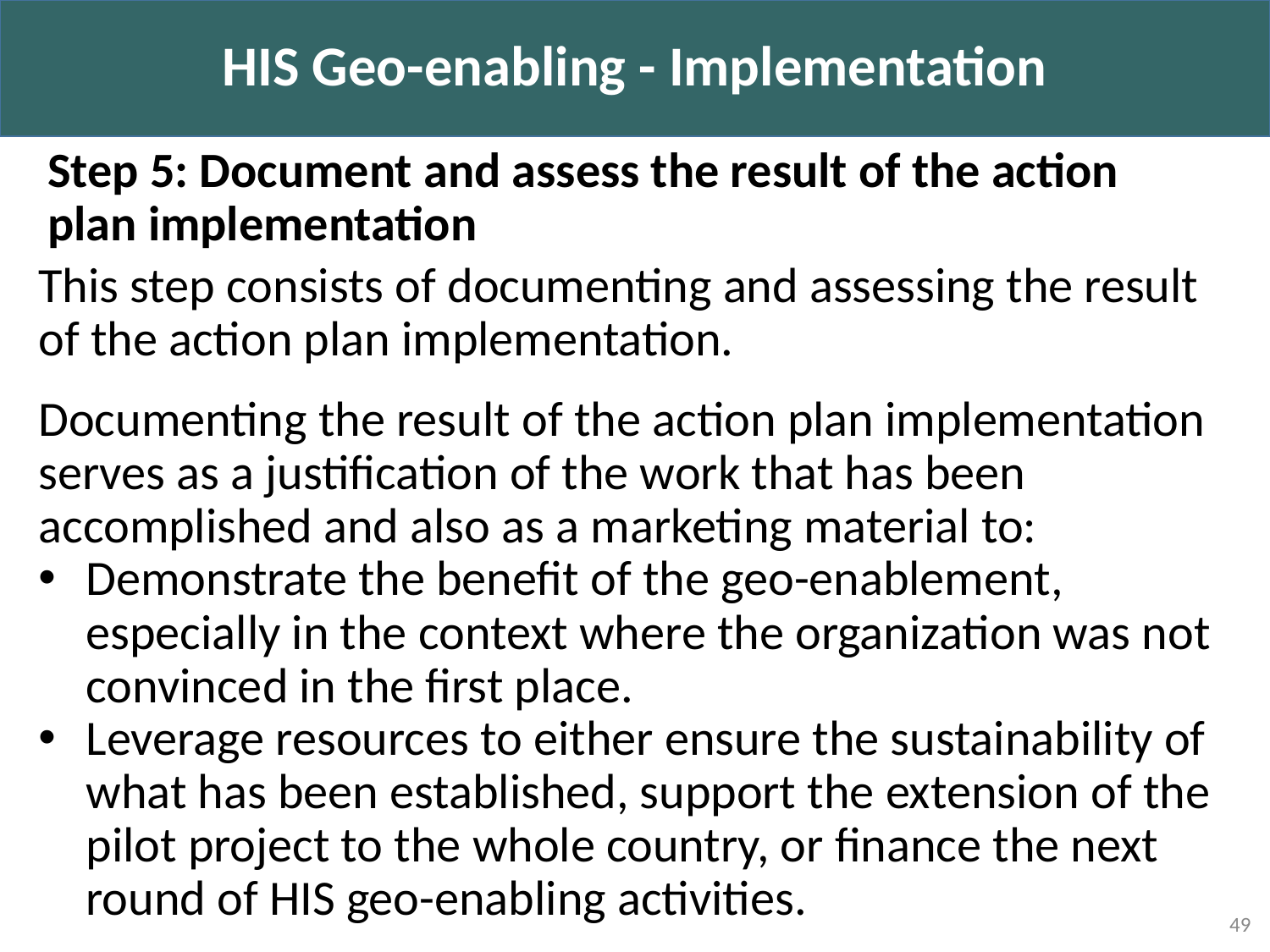

HIS Geo-enabling - Implementation
Step 5: Document and assess the result of the action plan implementation
This step consists of documenting and assessing the result of the action plan implementation.

Documenting the result of the action plan implementation serves as a justification of the work that has been accomplished and also as a marketing material to:
Demonstrate the benefit of the geo-enablement, especially in the context where the organization was not convinced in the first place.
Leverage resources to either ensure the sustainability of what has been established, support the extension of the pilot project to the whole country, or finance the next round of HIS geo-enabling activities.
49